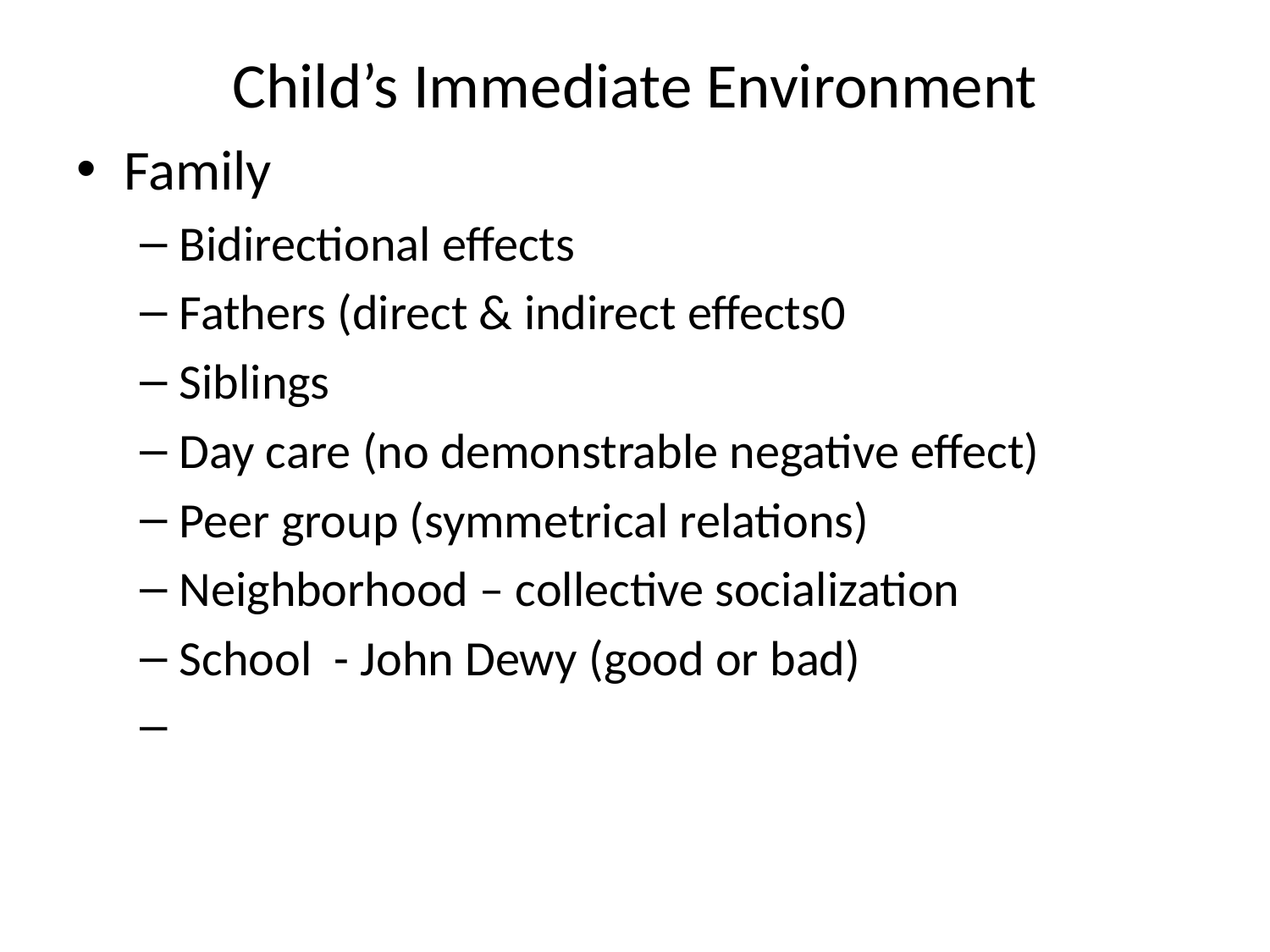

# Child’s Immediate Environment
Family
Bidirectional effects
Fathers (direct & indirect effects0
Siblings
Day care (no demonstrable negative effect)
Peer group (symmetrical relations)
Neighborhood – collective socialization
School  - John Dewy (good or bad)